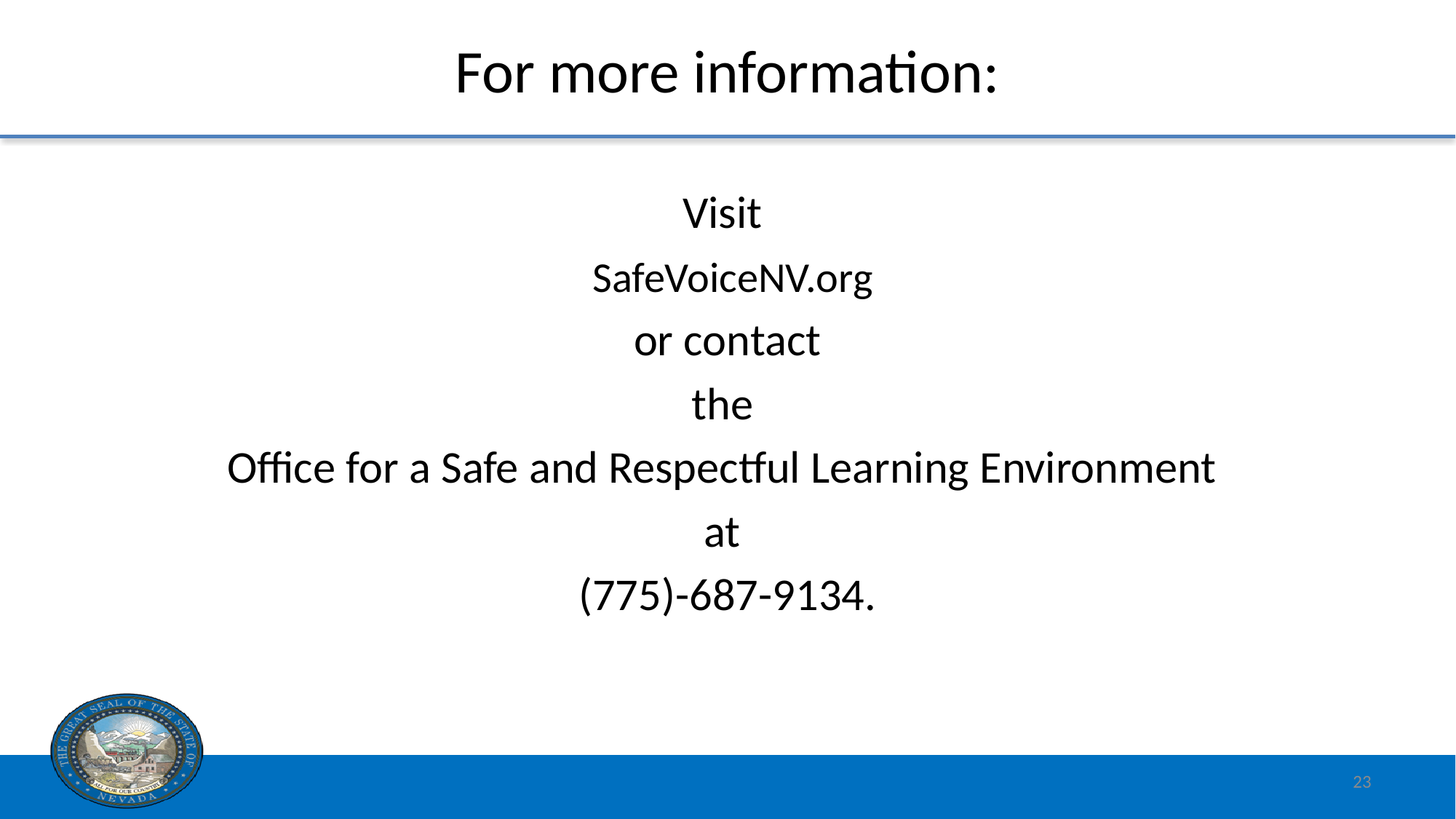

# For more information:
Visit
 SafeVoiceNV.org
or contact
the
Office for a Safe and Respectful Learning Environment
at
(775)-687-9134.
23